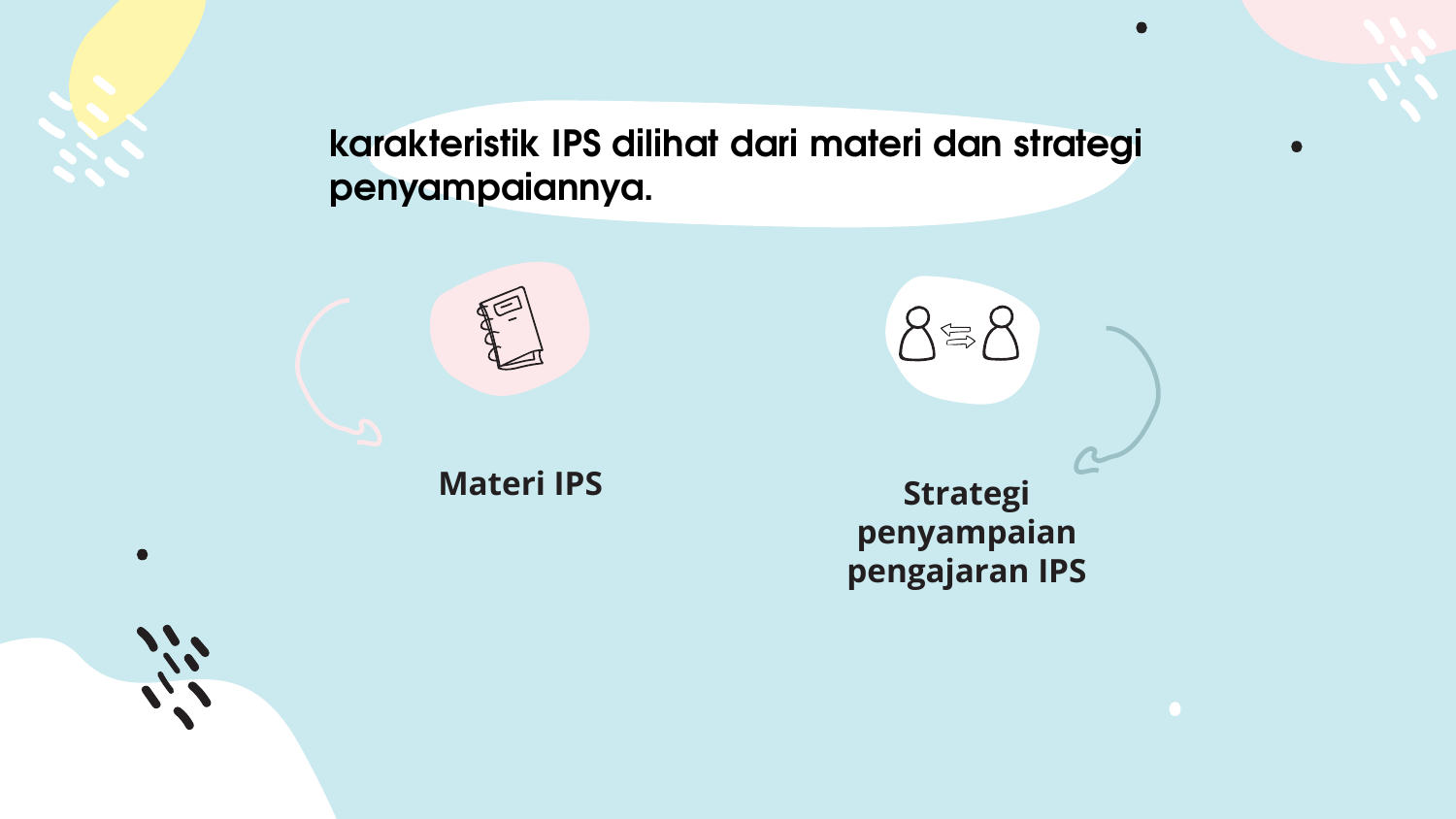

karakteristik IPS dilihat dari materi dan strategi penyampaiannya.

Materi IPS

Strategi penyampaian pengajaran IPS